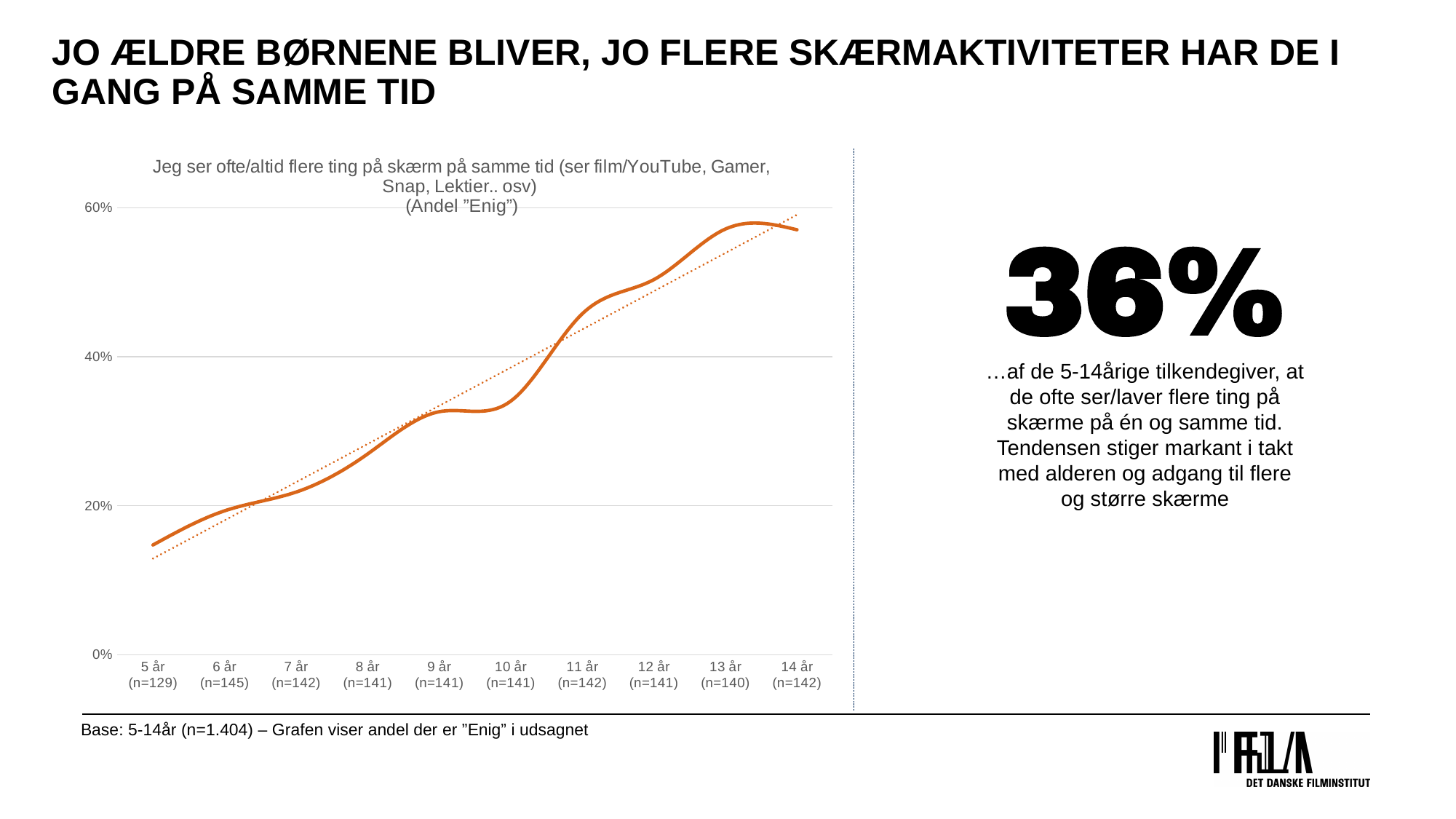

# Jo ældre børnene bliver, jo flere skærmaktiviteter har de i gang på samme tid

### Chart: Jeg ser ofte/altid flere ting på skærm på samme tid (ser film/YouTube, Gamer, Snap, Lektier.. osv)
(Andel ”Enig”)

| Category | Jeg ser ofte/altid flere ting på skærm på samme tid (ser film/YouTube, Gamer, Snap, Lektier.. osv) |
|---|---|
| 5 år (n=129) | 0.1473 |
| 6 år (n=145) | 0.1931 |
| 7 år (n=142) | 0.2183 |
| 8 år (n=141) | 0.2695 |
| 9 år (n=141) | 0.3262 |
| 10 år (n=141) | 0.3404 |
| 11 år (n=142) | 0.4577 |
| 12 år (n=141) | 0.5035 |
| 13 år (n=140) | 0.5714 |
| 14 år (n=142) | 0.5704 |
36%
…af de 5-14årige tilkendegiver, at de ofte ser/laver flere ting på skærme på én og samme tid. Tendensen stiger markant i takt med alderen og adgang til flere og større skærme
Base: 5-14år (n=1.404) – Grafen viser andel der er ”Enig” i udsagnet